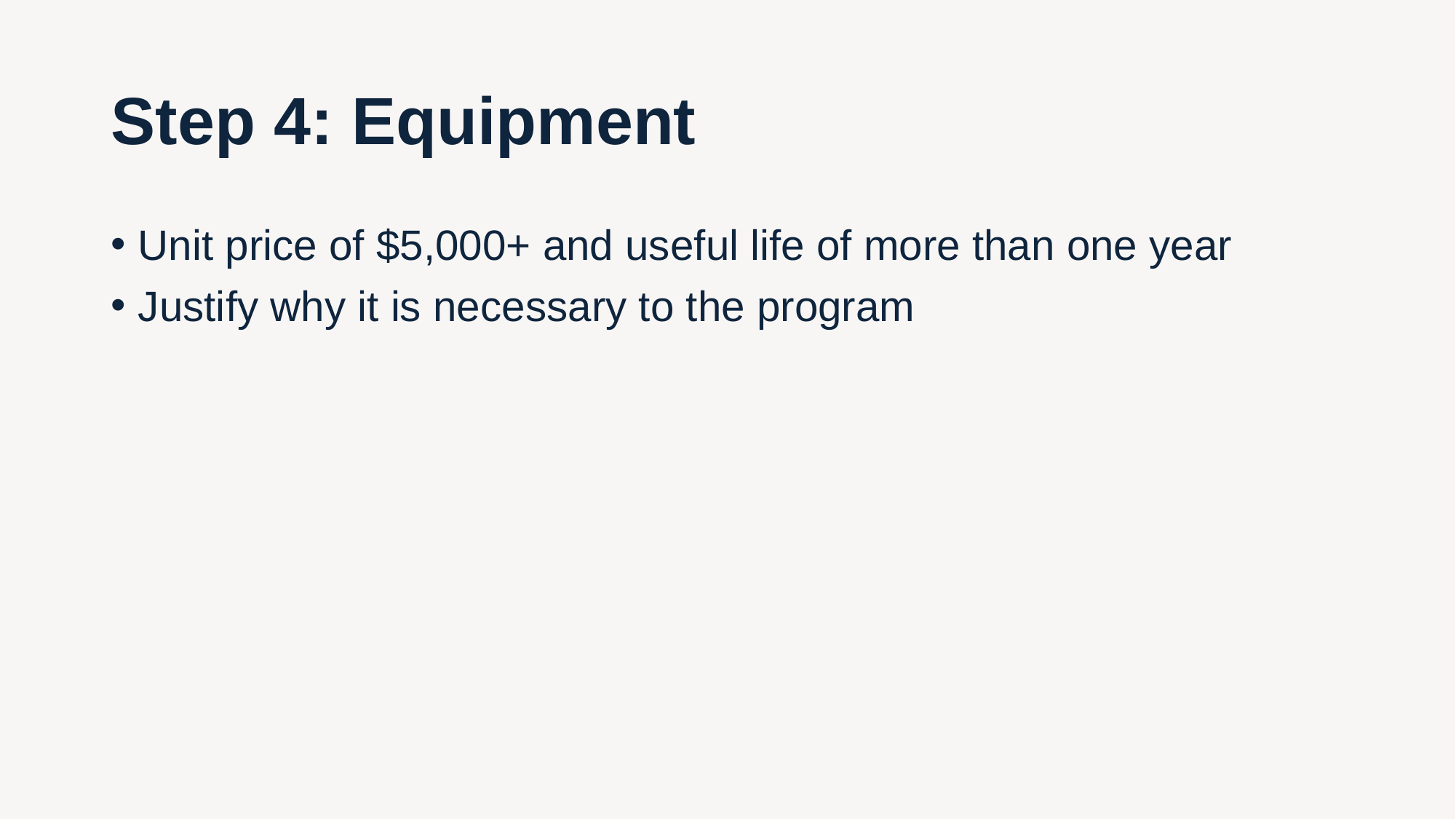

# Step 4: Equipment
Unit price of $5,000+ and useful life of more than one year
Justify why it is necessary to the program